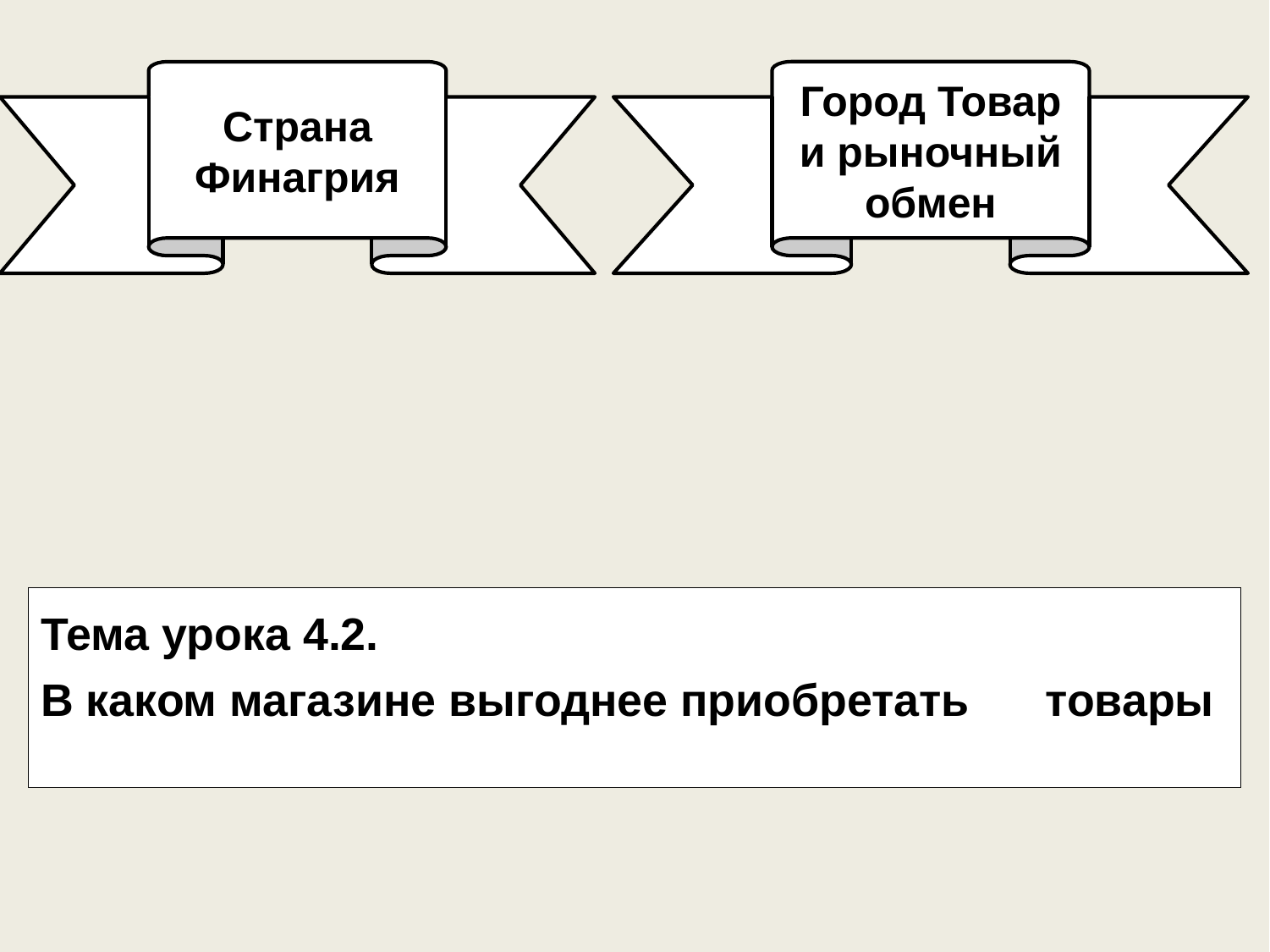

Город Товар и рыночный обмен
Страна Финагрия
Тема урока 4.2.
В каком магазине выгоднее приобретать      товары